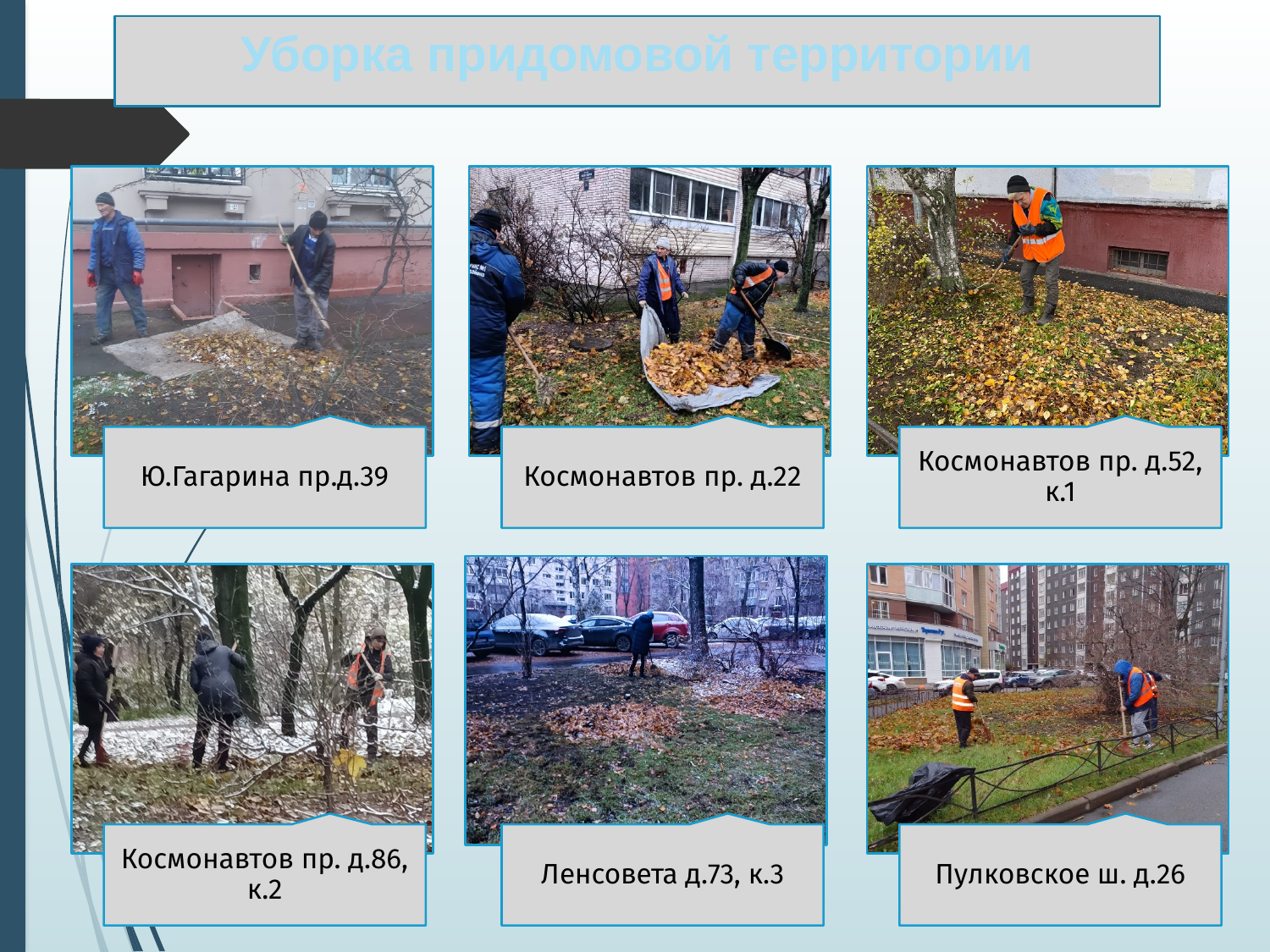

# Уборка придомовой территории
Ю.Гагарина пр.д.39
Космонавтов пр. д.22
Космонавтов пр. д.52, к.1
Космонавтов пр. д.86, к.2
Ленсовета д.73, к.3
Пулковское ш. д.26